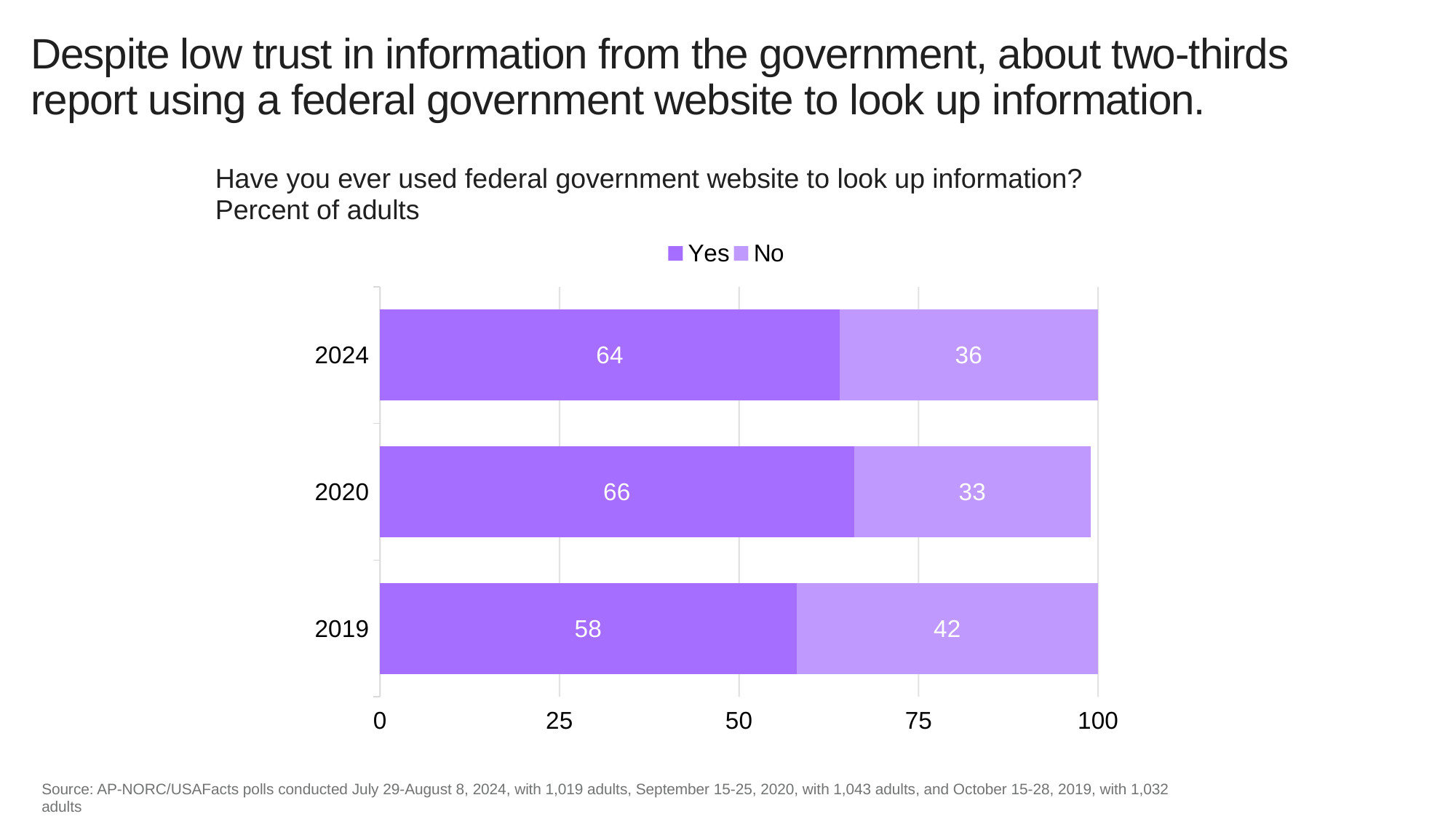

# Despite low trust in information from the government, about two-thirds report using a federal government website to look up information.
Have you ever used federal government website to look up information?
Percent of adults

### Chart

| Category | Yes | No |
|---|---|---|
| 2019 | 58.0 | 42.0 |
| 2020 | 66.0 | 33.0 |
| 2024 | 64.0 | 36.0 |
Source: AP-NORC/USAFacts polls conducted July 29-August 8, 2024, with 1,019 adults, September 15-25, 2020, with 1,043 adults, and October 15-28, 2019, with 1,032 adults